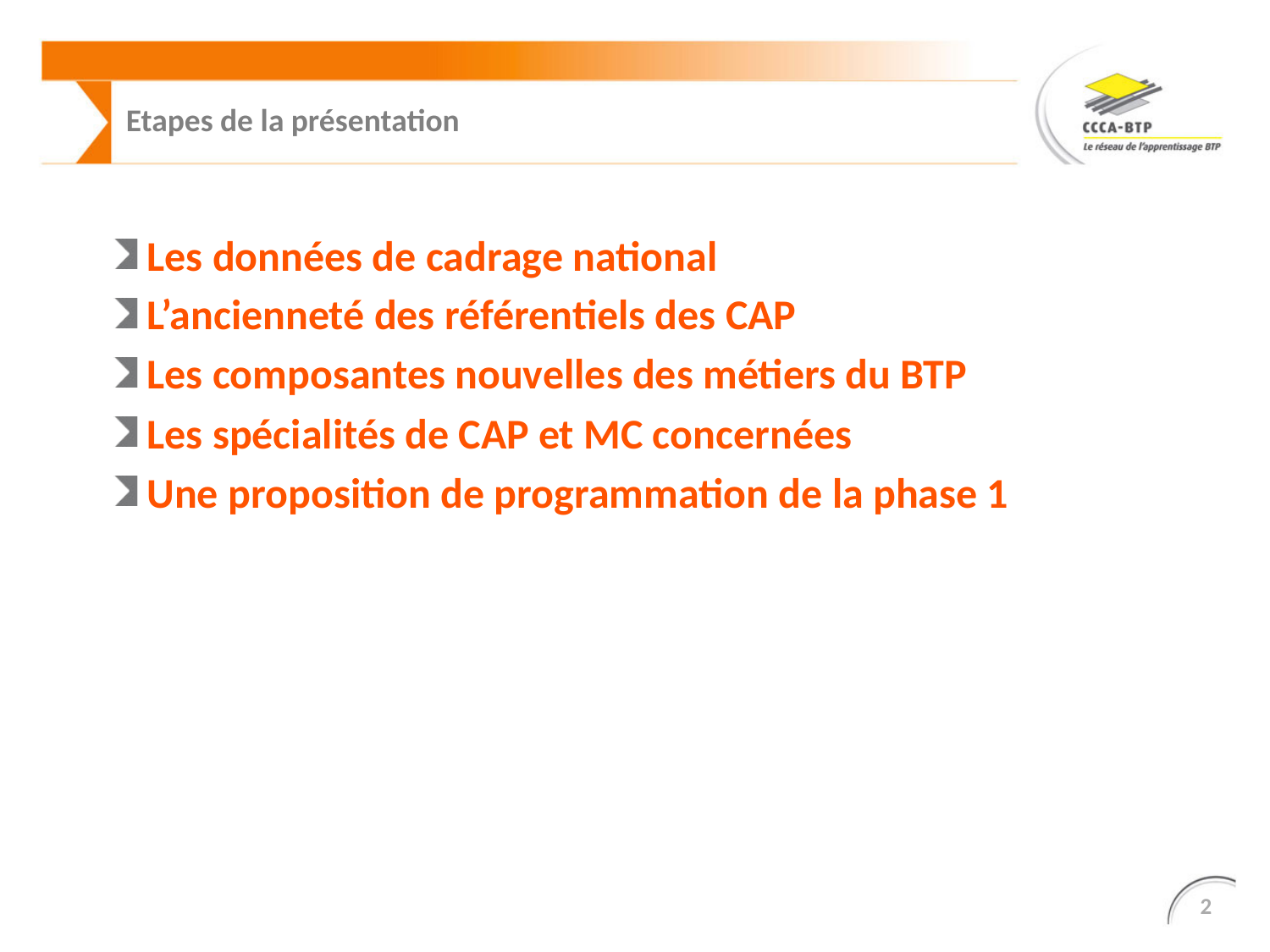

# Etapes de la présentation
Les données de cadrage national
L’ancienneté des référentiels des CAP
Les composantes nouvelles des métiers du BTP
Les spécialités de CAP et MC concernées
Une proposition de programmation de la phase 1

2